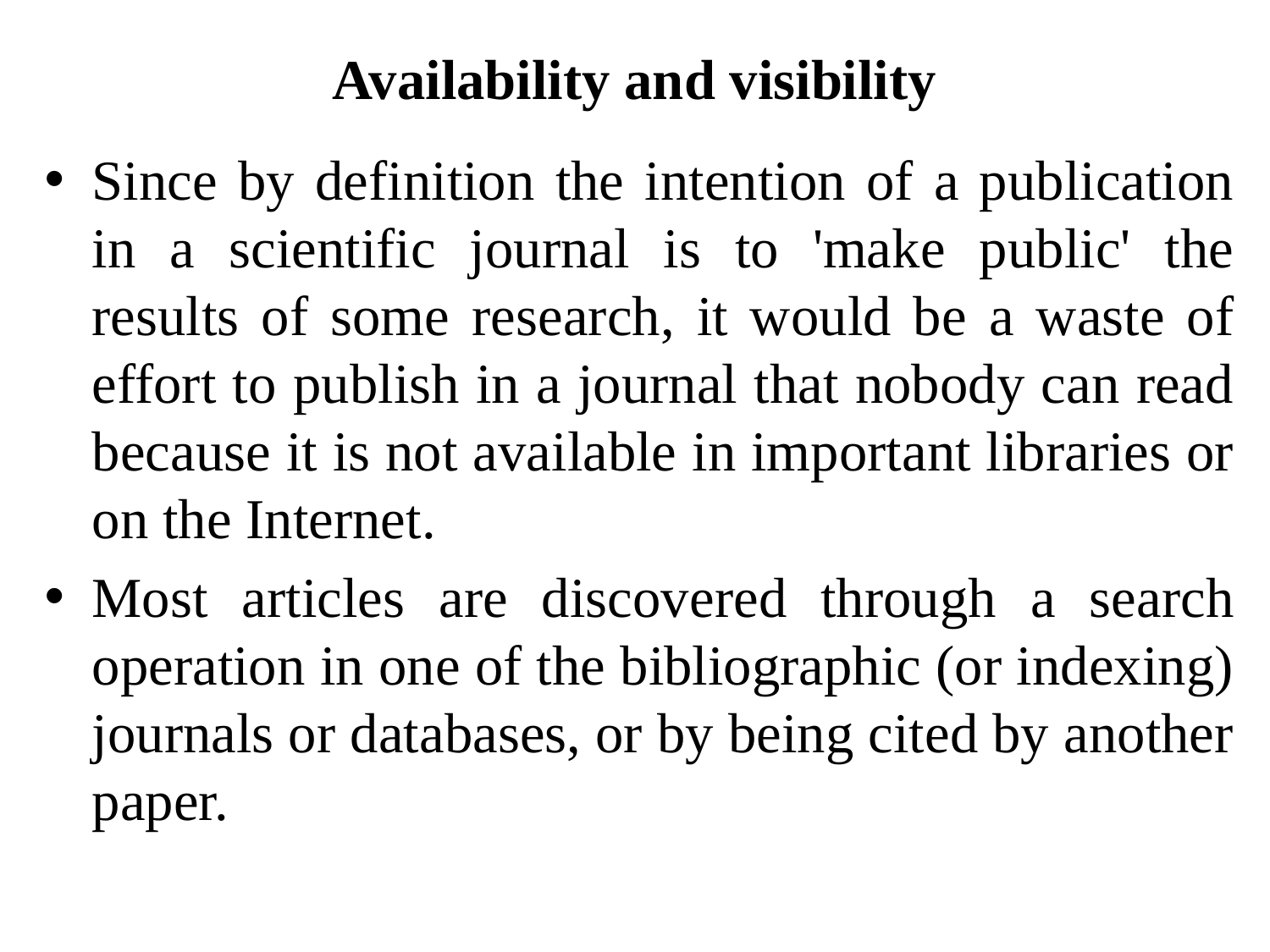

# Availability and visibility
Since by definition the intention of a publication in a scientific journal is to 'make public' the results of some research, it would be a waste of effort to publish in a journal that nobody can read because it is not available in important libraries or on the Internet.
Most articles are discovered through a search operation in one of the bibliographic (or indexing) journals or databases, or by being cited by another paper.